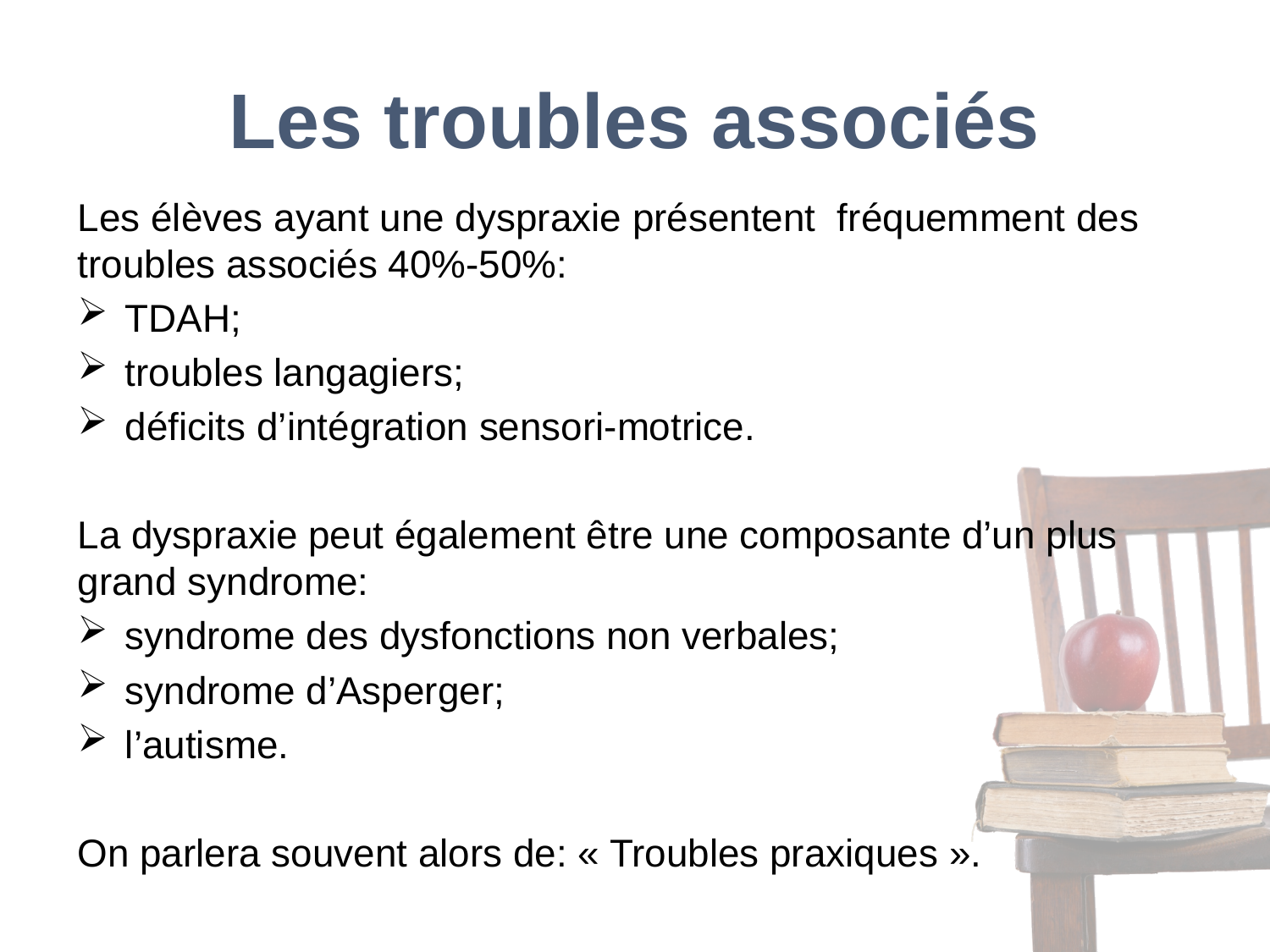

# Les troubles associés
Les élèves ayant une dyspraxie présentent  fréquemment des troubles associés 40%-50%:
TDAH;
troubles langagiers;
déficits d’intégration sensori-motrice.

La dyspraxie peut également être une composante d’un plus grand syndrome:
syndrome des dysfonctions non verbales;
syndrome d’Asperger;
l’autisme.

On parlera souvent alors de: « Troubles praxiques ».